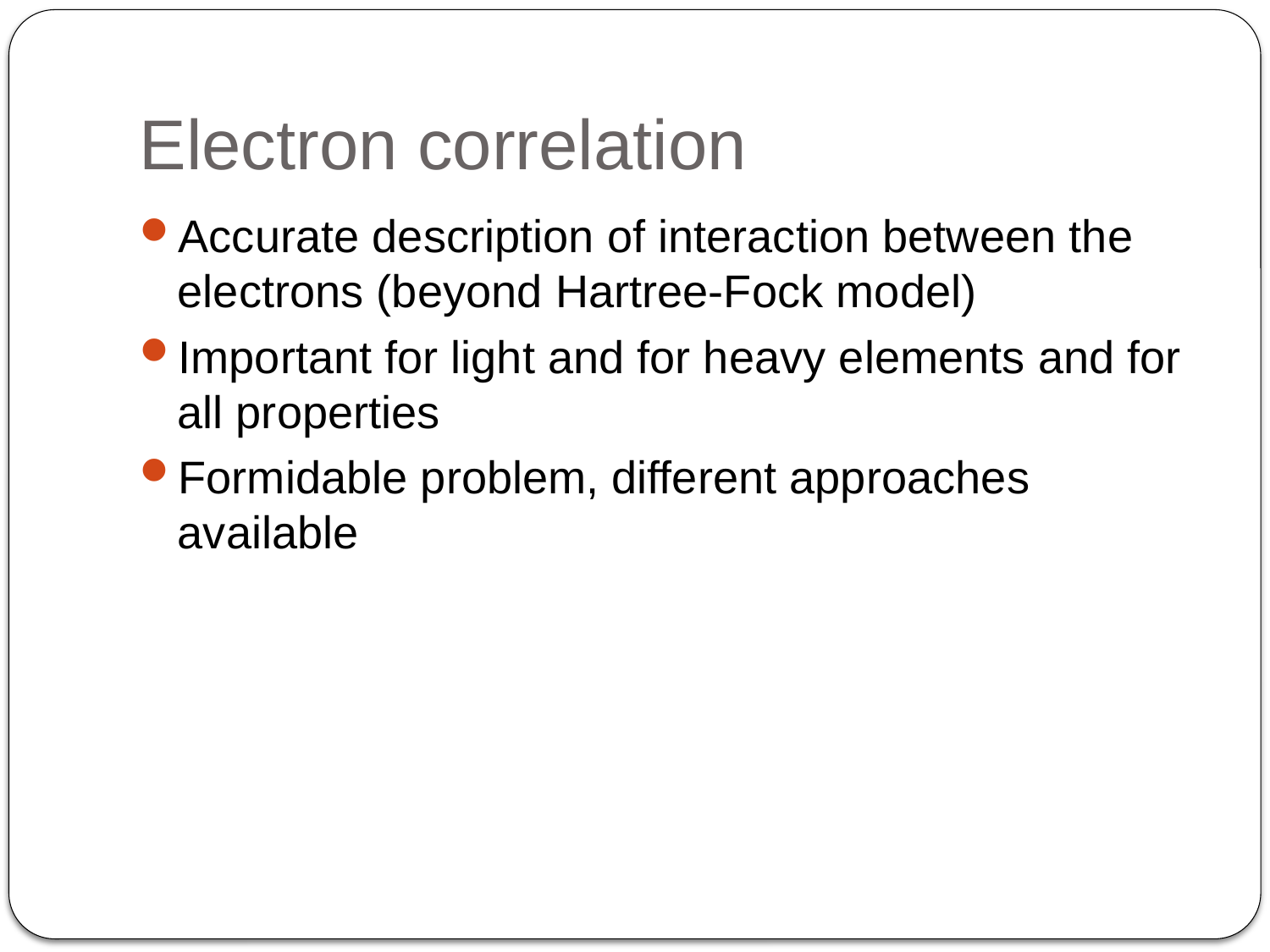

# Electron correlation
Accurate description of interaction between the electrons (beyond Hartree-Fock model)
Important for light and for heavy elements and for all properties
Formidable problem, different approaches available